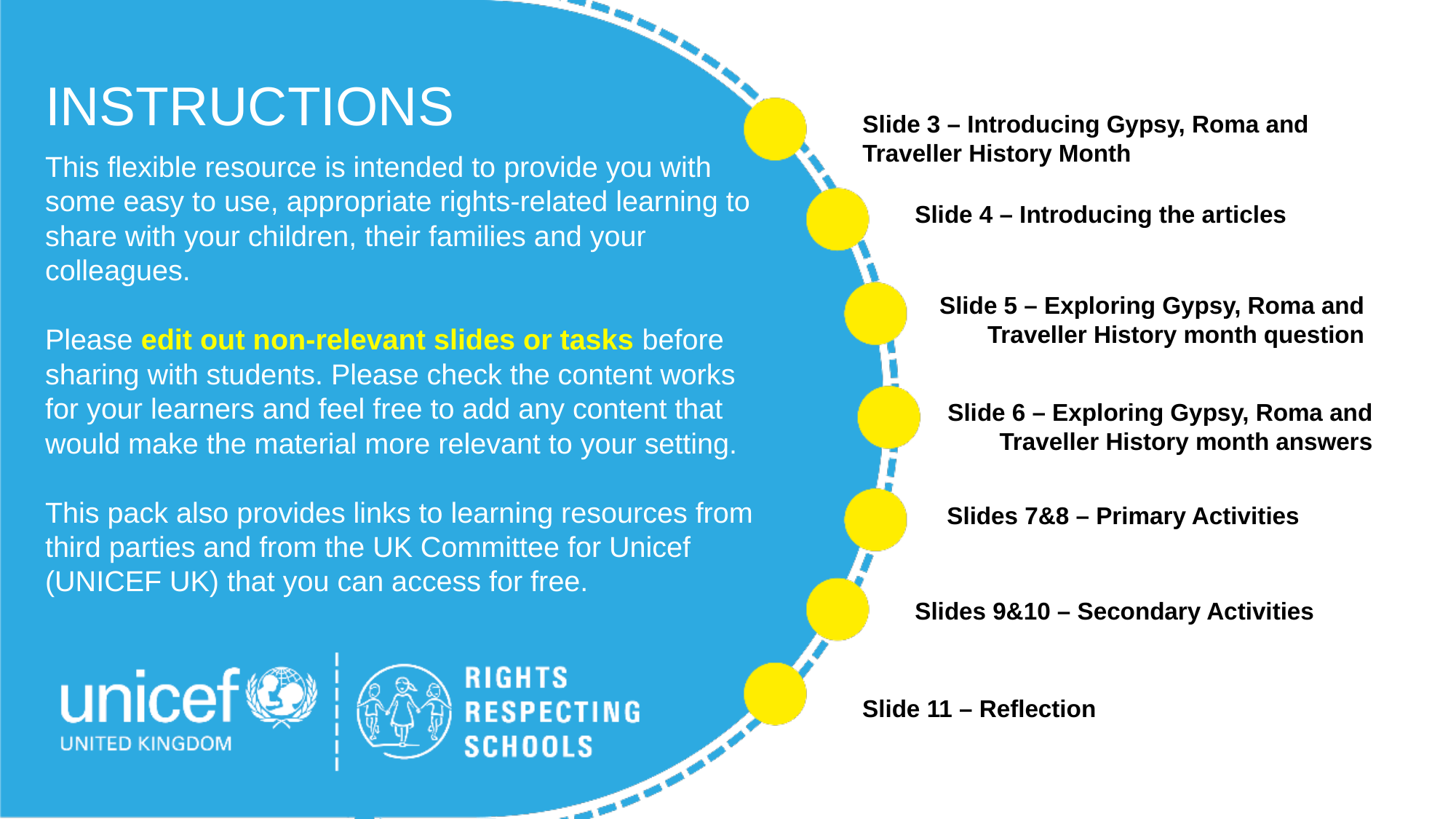

Slide 3 – Introducing Gypsy, Roma and Traveller History Month
Slide 4 – Introducing the articles
Slide 5 – Exploring Gypsy, Roma and Traveller History month question
Slide 6 – Exploring Gypsy, Roma and Traveller History month answers
Slides 7&8 – Primary Activities
Slides 9&10 – Secondary Activities
Slide 11 – Reflection